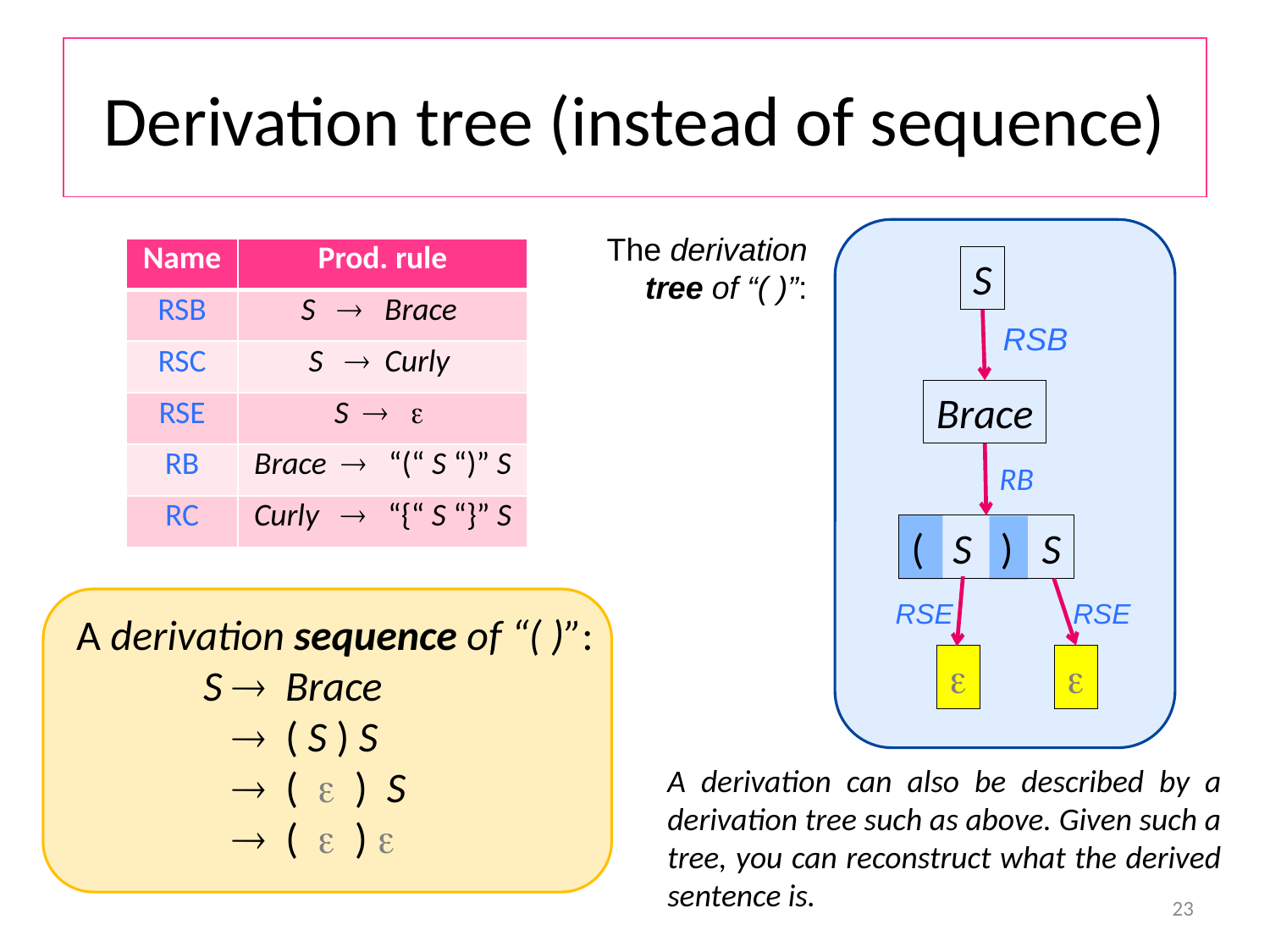

# Derivation tree (instead of sequence)

The derivation tree of “( )”:
| Name | Prod. rule |
| --- | --- |
| RSB | S → Brace |
| RSC | S → Curly |
| RSE | S → ε |
| RB | Brace → “(“ S “)” S |
| RC | Curly → “{“ S “}” S |
S
RSB
Brace
RB
(   S   )   S

RSE
RSE
A derivation sequence of “( )”:
	S →  Brace
	   →  ( S ) S
	   →  (  ε  )  S
	   →  (  ε  ) ε
ε
ε
A derivation can also be described by a derivation tree such as above. Given such a tree, you can reconstruct what the derived sentence is.
23